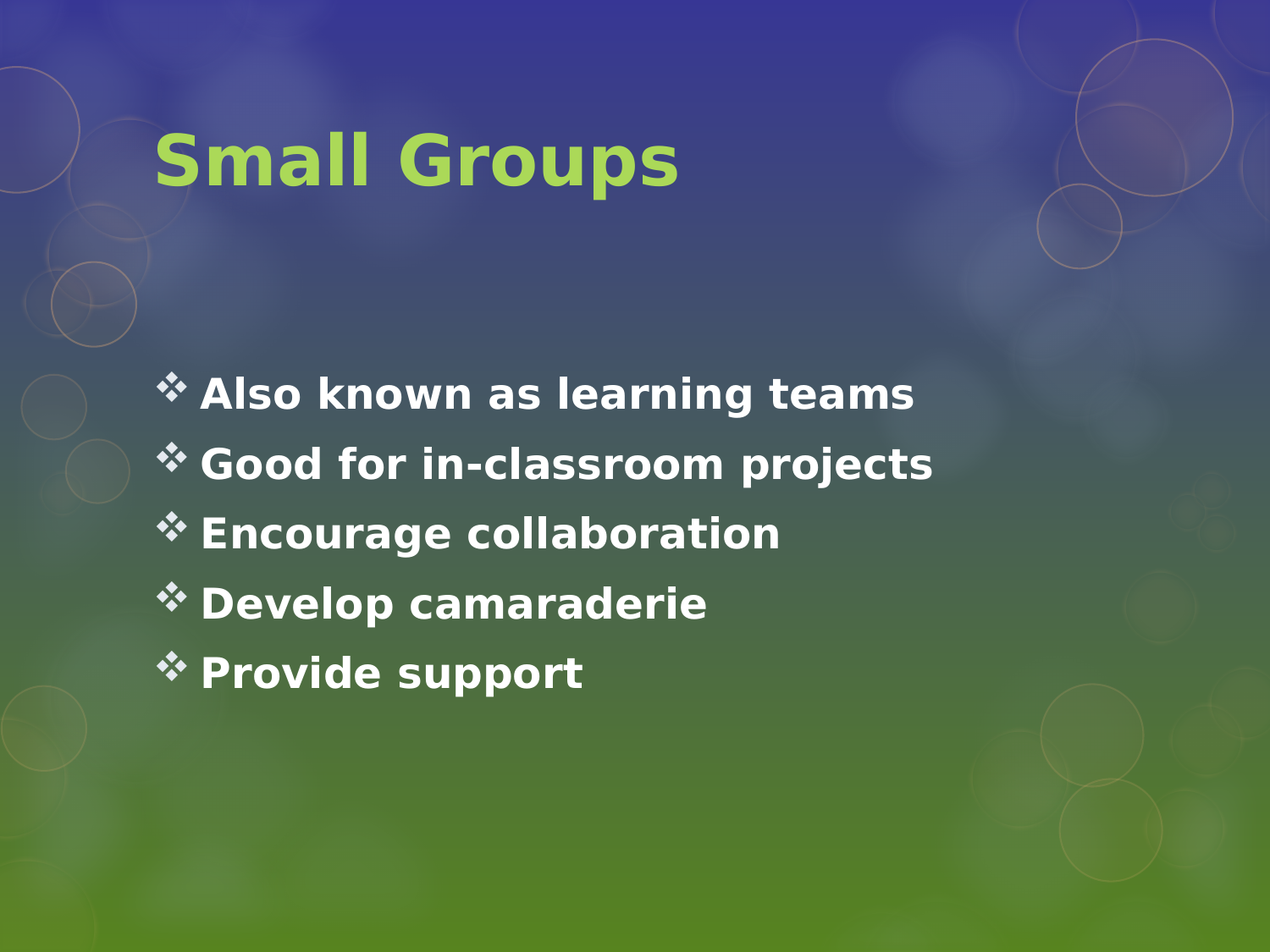

# Small Groups
Also known as learning teams
Good for in-classroom projects
Encourage collaboration
Develop camaraderie
Provide support